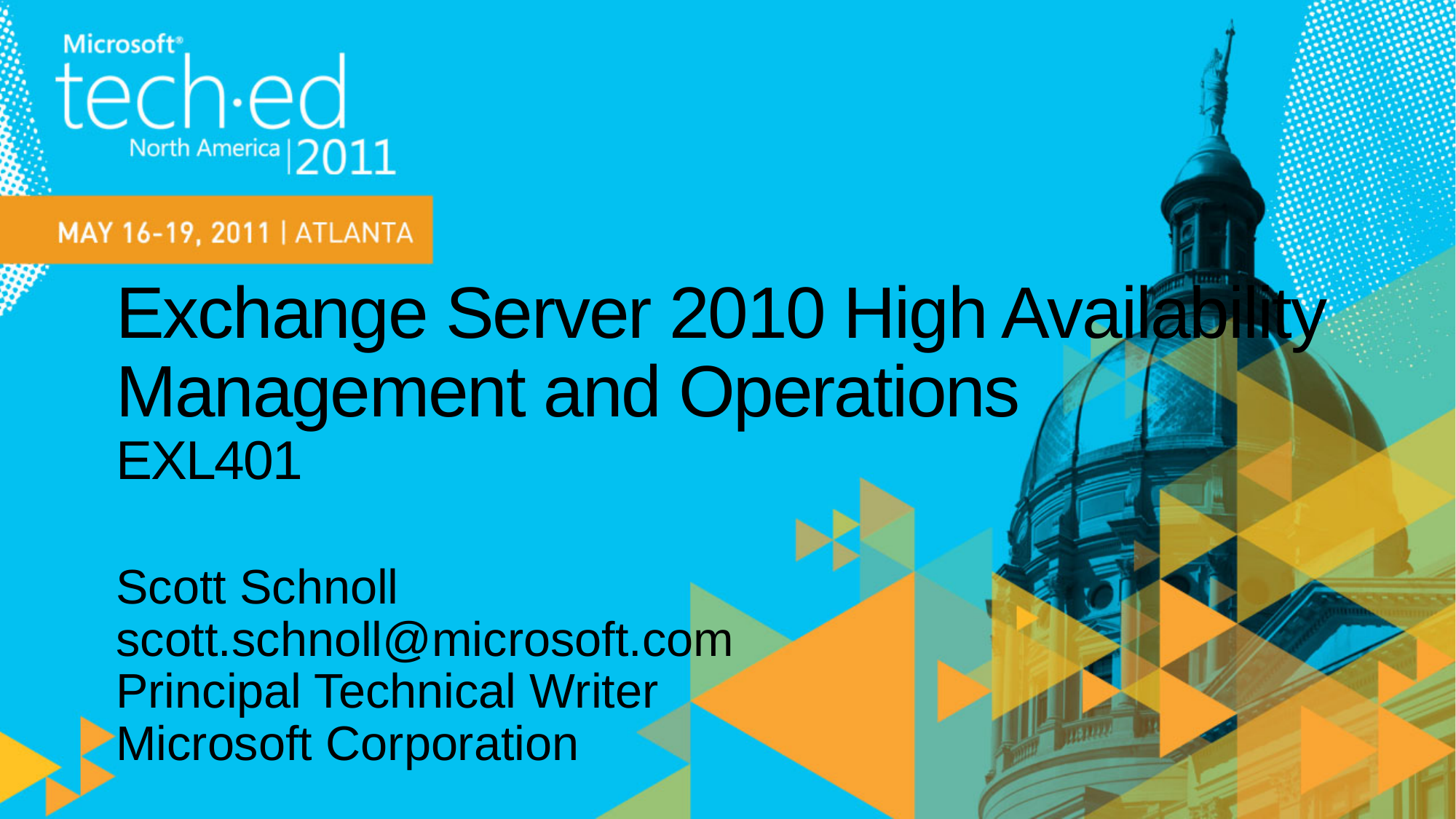

# Exchange Server 2010 High Availability Management and Operations EXL401
Scott Schnoll
scott.schnoll@microsoft.com
Principal Technical Writer
Microsoft Corporation